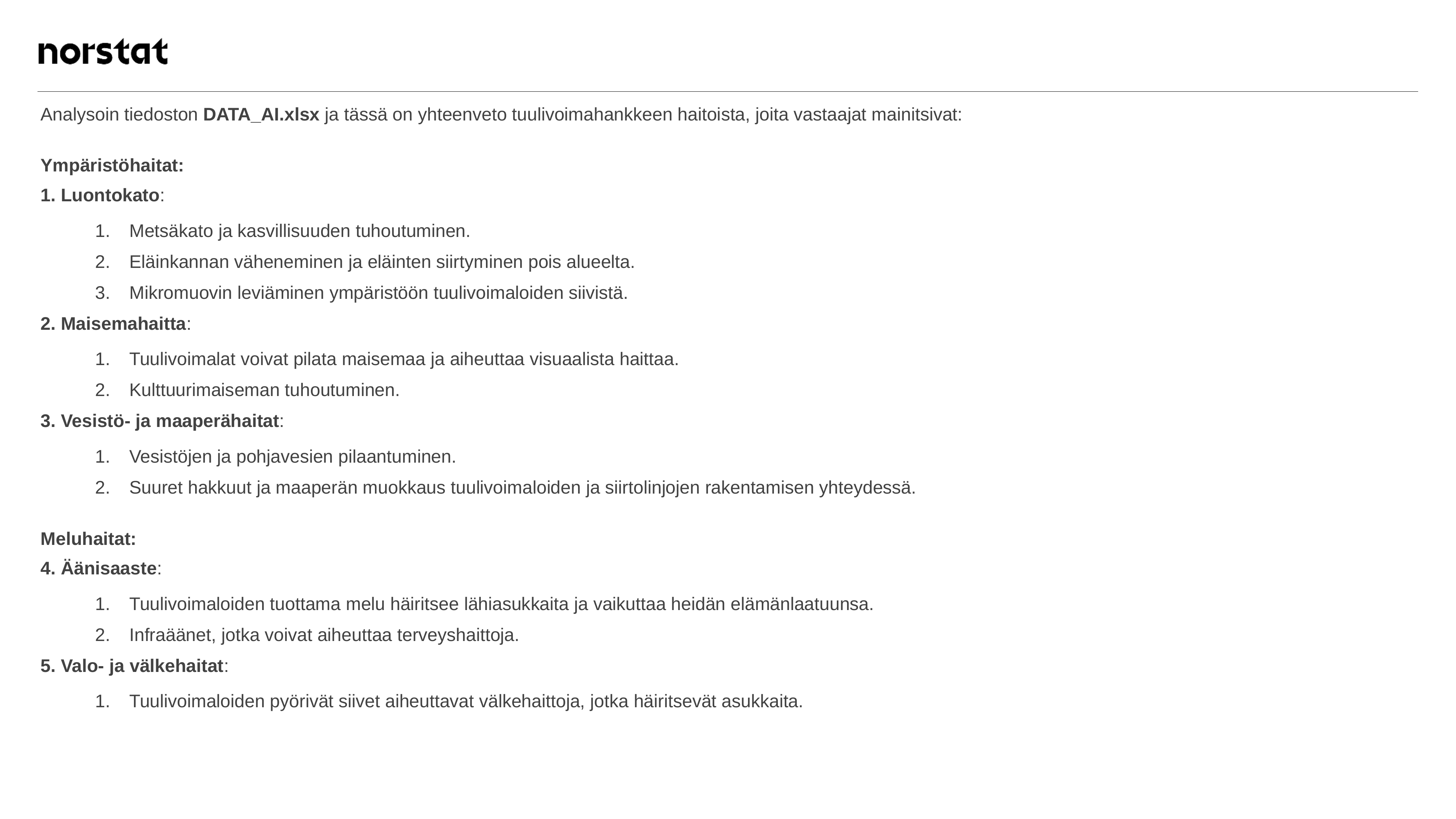

Analysoin tiedoston DATA_AI.xlsx ja tässä on yhteenveto tuulivoimahankkeen haitoista, joita vastaajat mainitsivat:
Ympäristöhaitat:
 Luontokato:
Metsäkato ja kasvillisuuden tuhoutuminen.
Eläinkannan väheneminen ja eläinten siirtyminen pois alueelta.
Mikromuovin leviäminen ympäristöön tuulivoimaloiden siivistä.
 Maisemahaitta:
Tuulivoimalat voivat pilata maisemaa ja aiheuttaa visuaalista haittaa.
Kulttuurimaiseman tuhoutuminen.
 Vesistö- ja maaperähaitat:
Vesistöjen ja pohjavesien pilaantuminen.
Suuret hakkuut ja maaperän muokkaus tuulivoimaloiden ja siirtolinjojen rakentamisen yhteydessä.
Meluhaitat:
 Äänisaaste:
Tuulivoimaloiden tuottama melu häiritsee lähiasukkaita ja vaikuttaa heidän elämänlaatuunsa.
Infraäänet, jotka voivat aiheuttaa terveyshaittoja.
 Valo- ja välkehaitat:
Tuulivoimaloiden pyörivät siivet aiheuttavat välkehaittoja, jotka häiritsevät asukkaita.